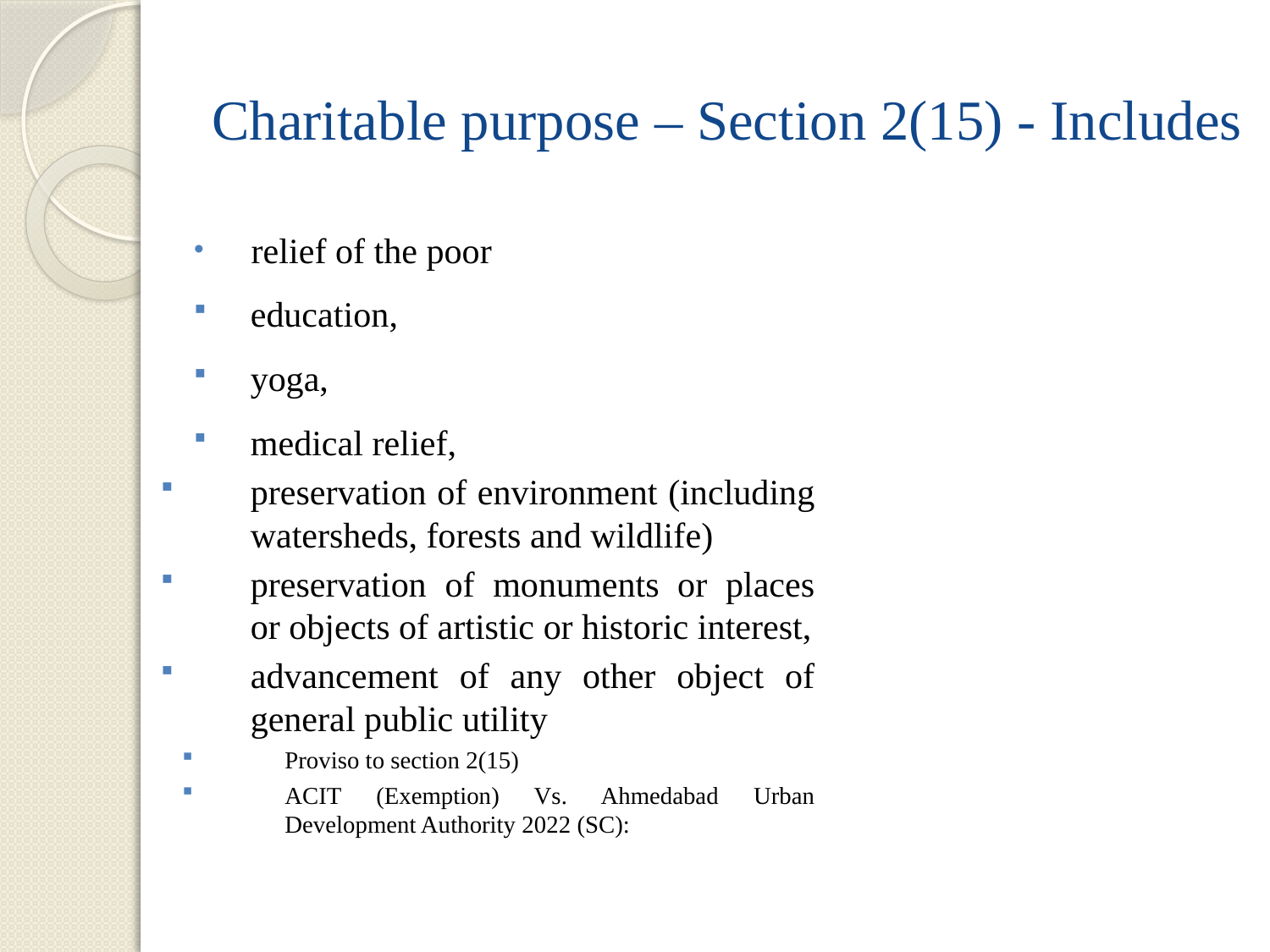

# Charitable purpose – Section 2(15) - Includes
relief of the poor
education,
yoga,
medical relief,
preservation of environment (including watersheds, forests and wildlife)
preservation of monuments or places or objects of artistic or historic interest,
advancement of any other object of general public utility
Proviso to section 2(15)
ACIT (Exemption) Vs. Ahmedabad Urban Development Authority 2022 (SC):